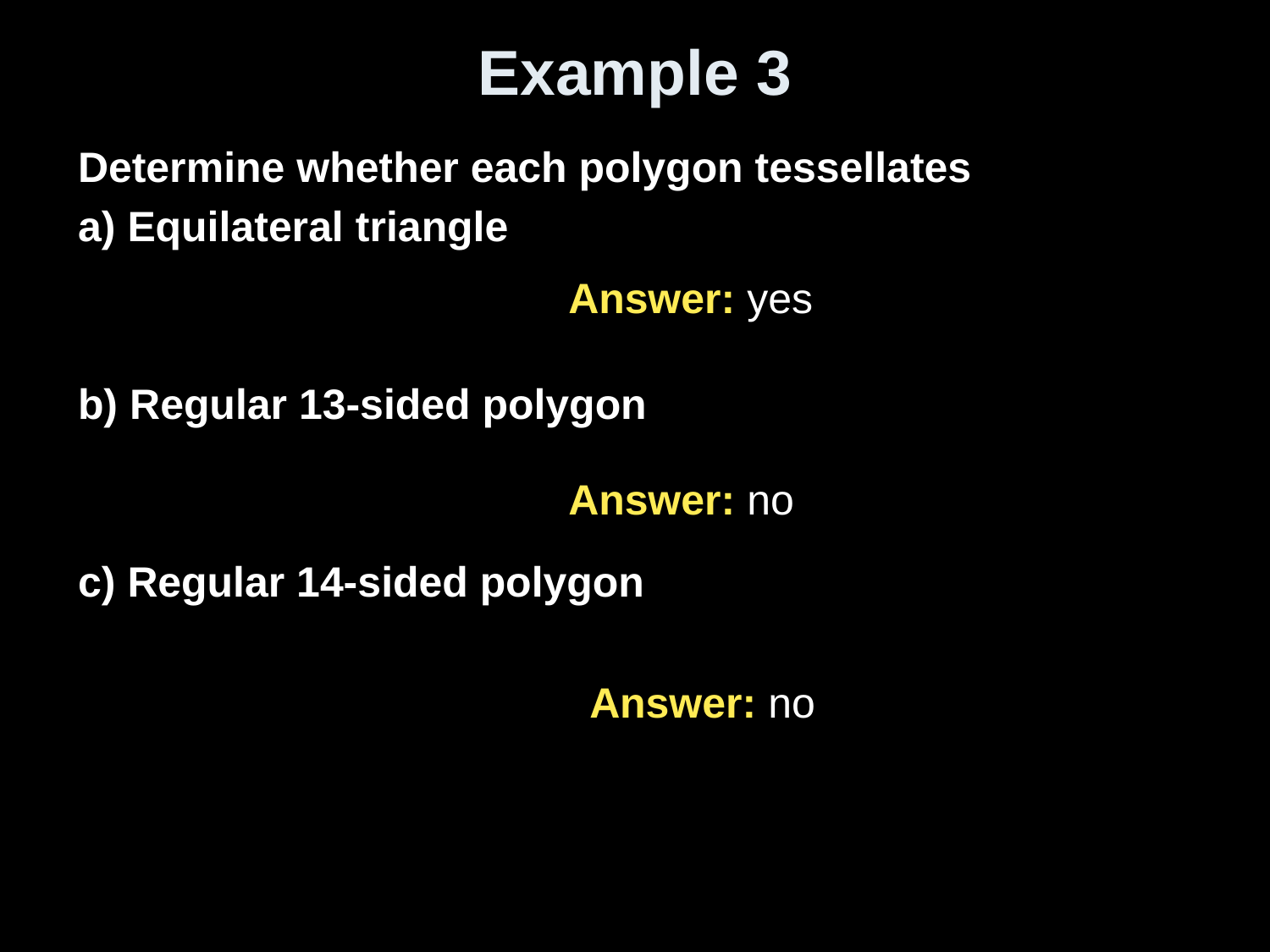

# Example 3
Determine whether each polygon tessellates
a) Equilateral triangle

b) Regular 13-sided polygon

c) Regular 14-sided polygon

Answer: yes
Answer: no
Answer: no